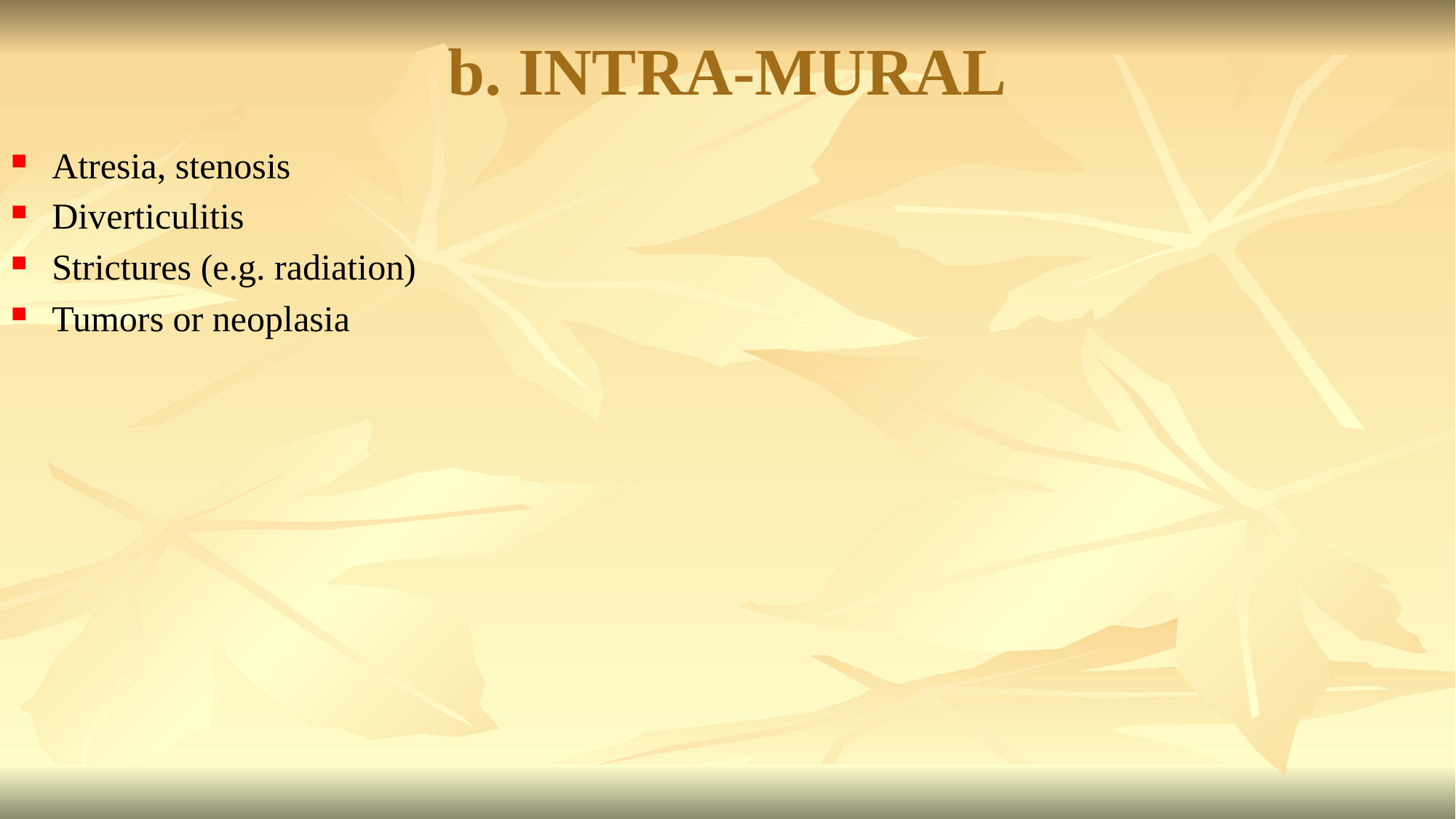

# b. INTRA-MURAL
Atresia, stenosis
Diverticulitis
Strictures (e.g. radiation)
Tumors or neoplasia